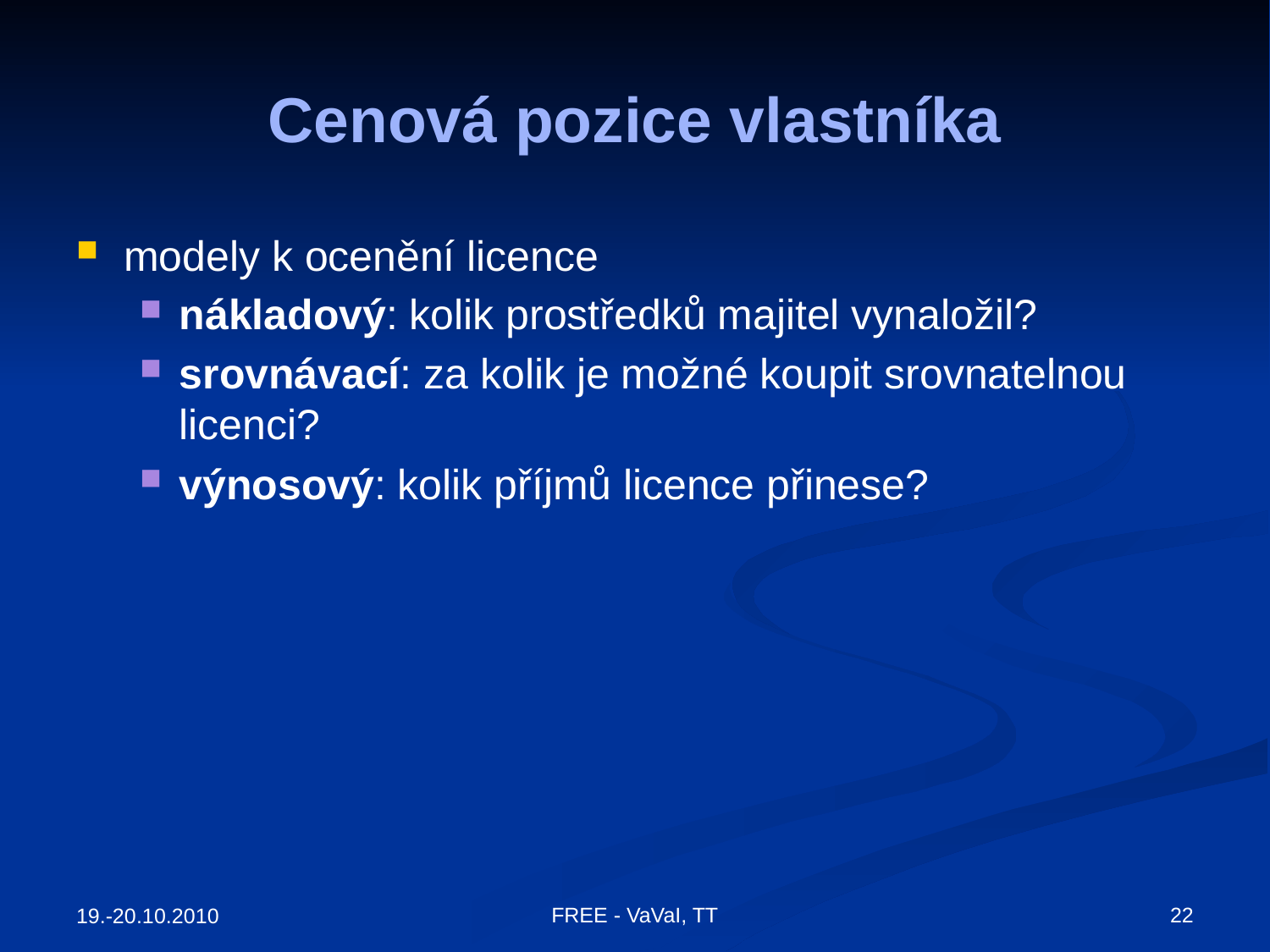

# Cenová pozice vlastníka
modely k ocenění licence
nákladový: kolik prostředků majitel vynaložil?
srovnávací: za kolik je možné koupit srovnatelnou licenci?
výnosový: kolik příjmů licence přinese?

FREE - VaVaI, TT
22
19.-20.10.2010